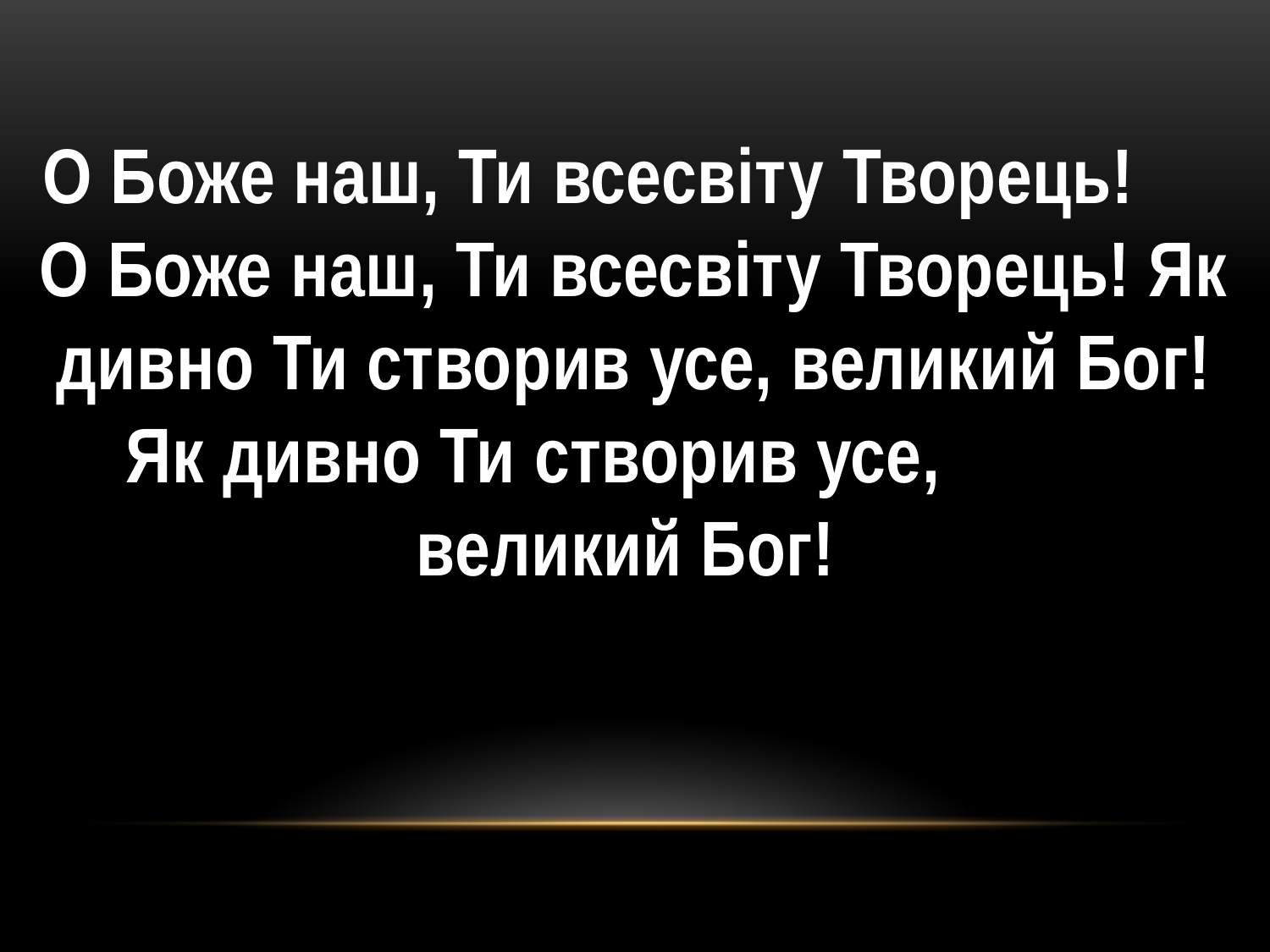

О Боже наш, Ти всесвіту Творець!      О Боже наш, Ти всесвіту Творець! Як дивно Ти створив усе, великий Бог! Як дивно Ти створив усе,            великий Бог!